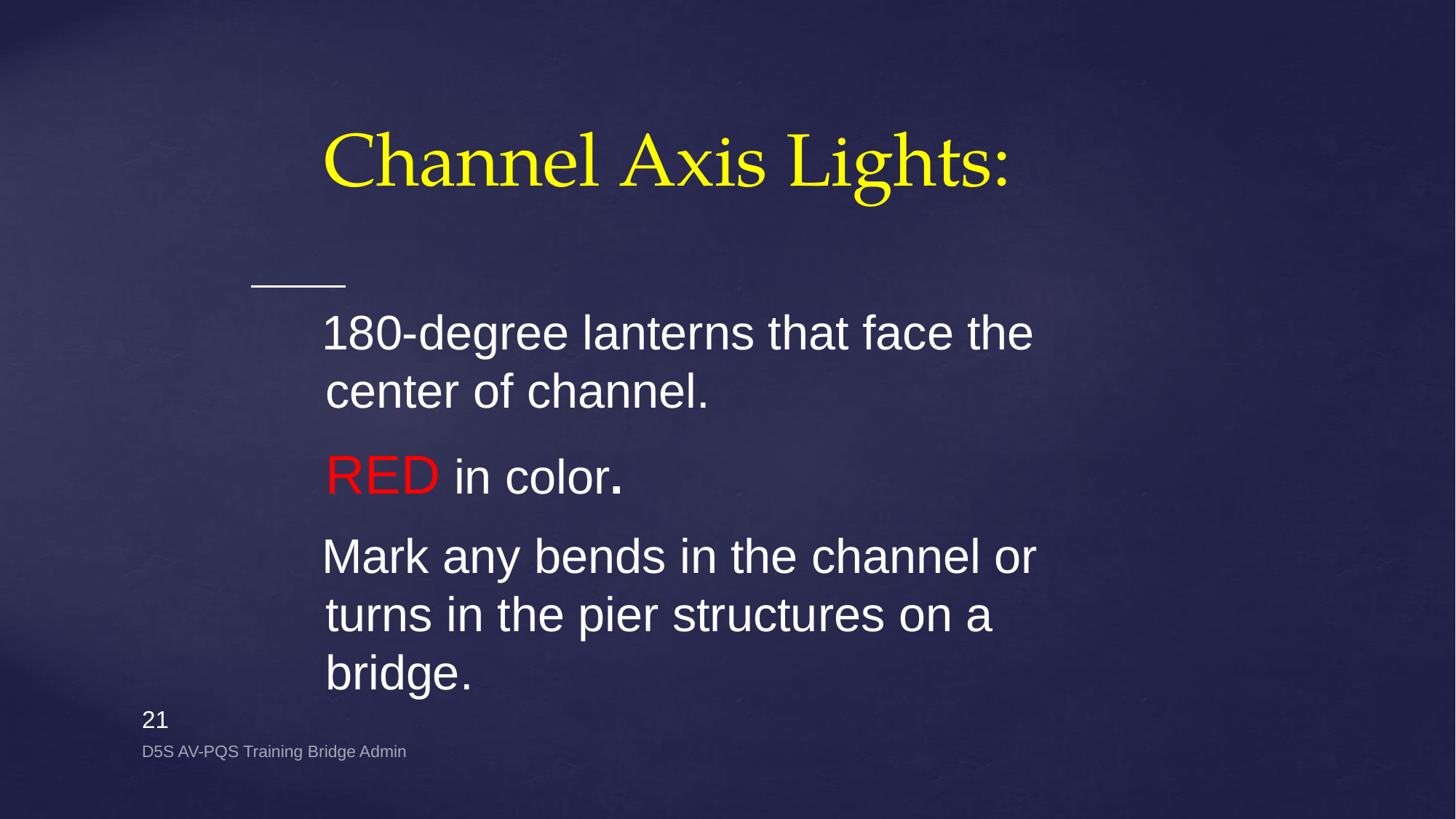

# Channel Axis Lights:

  180-degree lanterns that face the center of channel.

	RED in color.

  Mark any bends in the channel or turns in the pier structures on a bridge.
21
D5S AV-PQS Training Bridge Admin